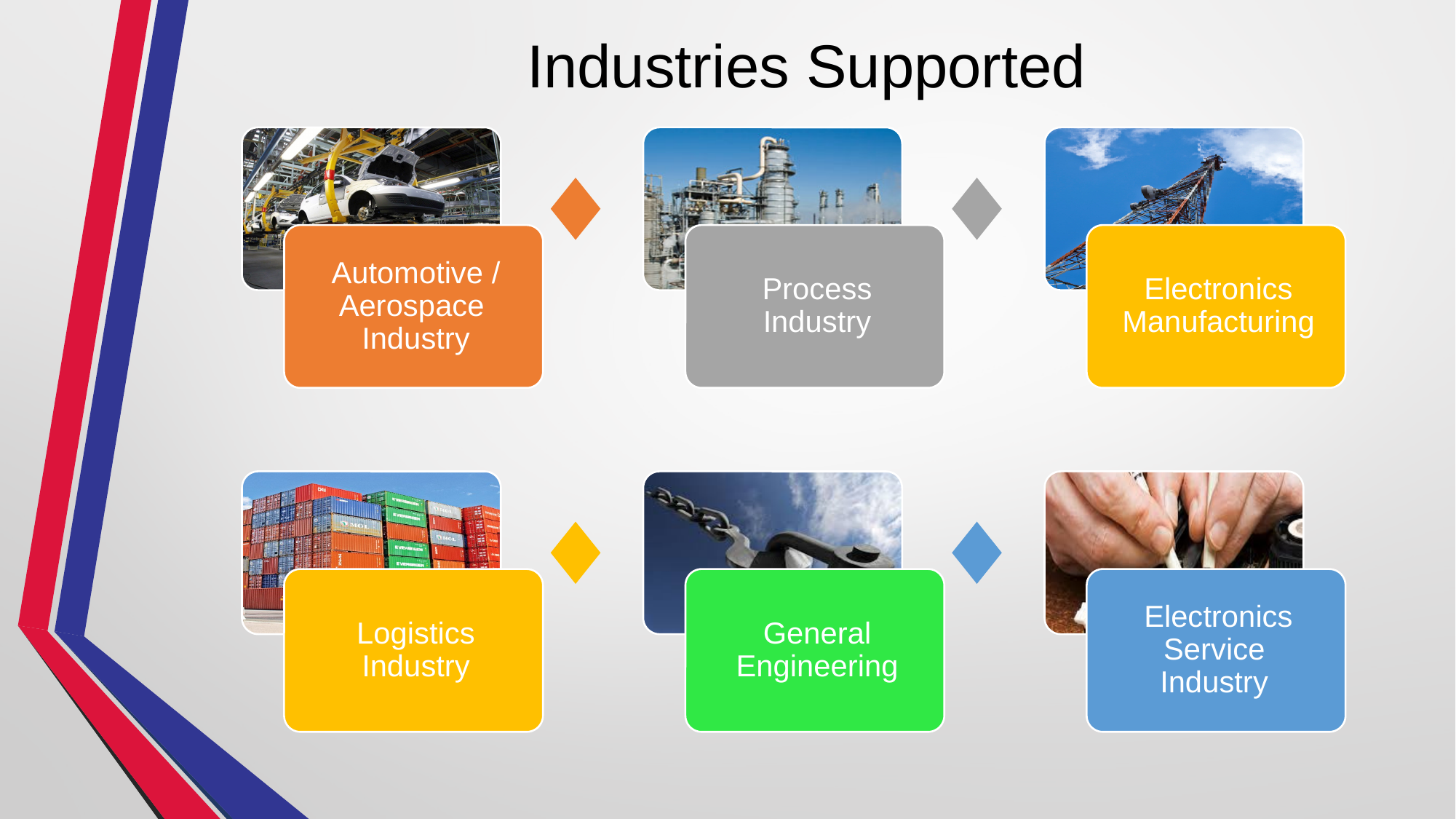

# Industries Supported
Automotive / Aerospace  Industry

Process Industry

Electronics Manufacturing
Logistics Industry

General Engineering

Electronics Service  Industry